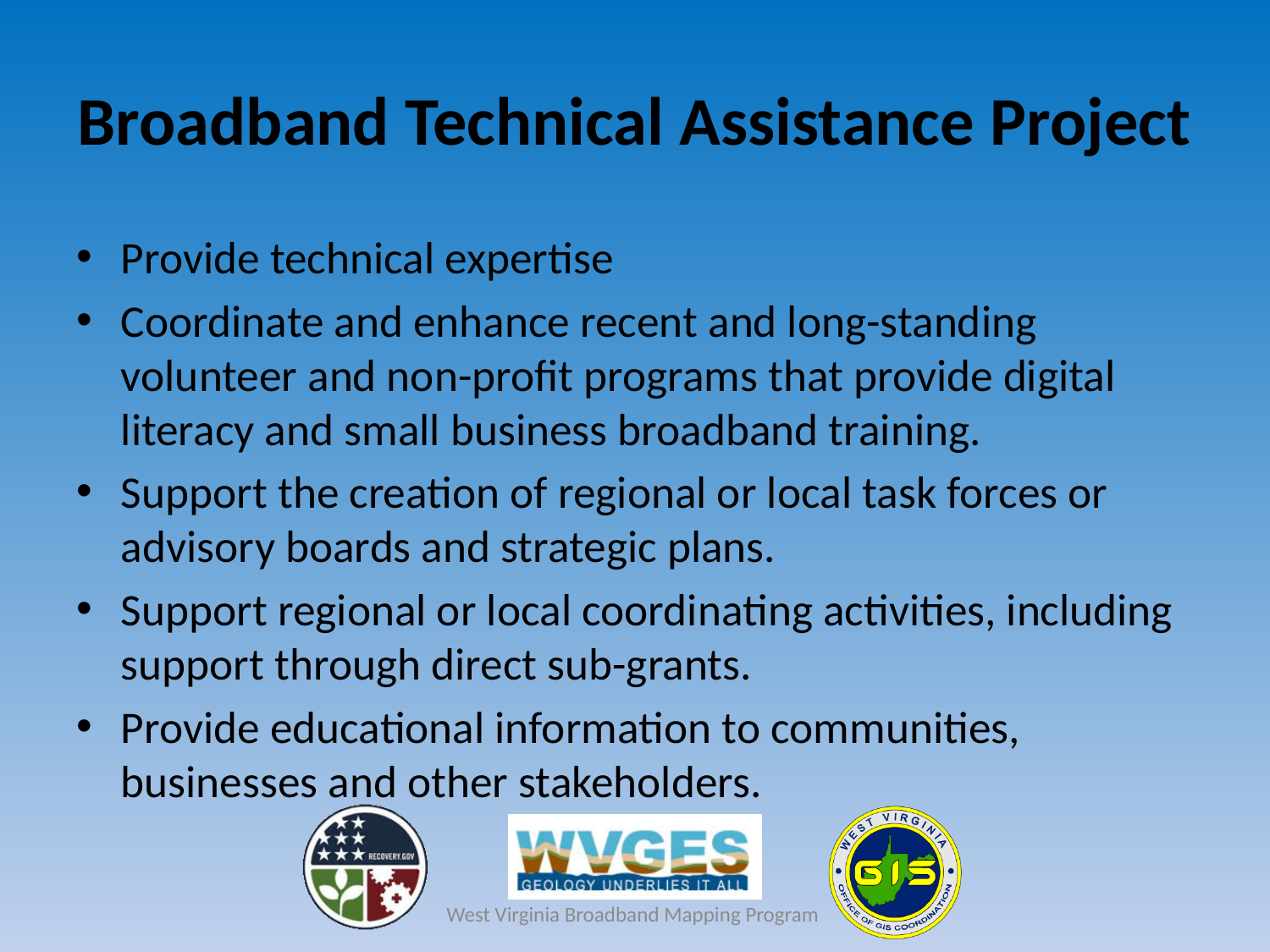

# Broadband Technical Assistance Project
Provide technical expertise
Coordinate and enhance recent and long-standing volunteer and non-profit programs that provide digital literacy and small business broadband training.
Support the creation of regional or local task forces or advisory boards and strategic plans.
Support regional or local coordinating activities, including support through direct sub-grants.
Provide educational information to communities, businesses and other stakeholders.

West Virginia Broadband Mapping Program